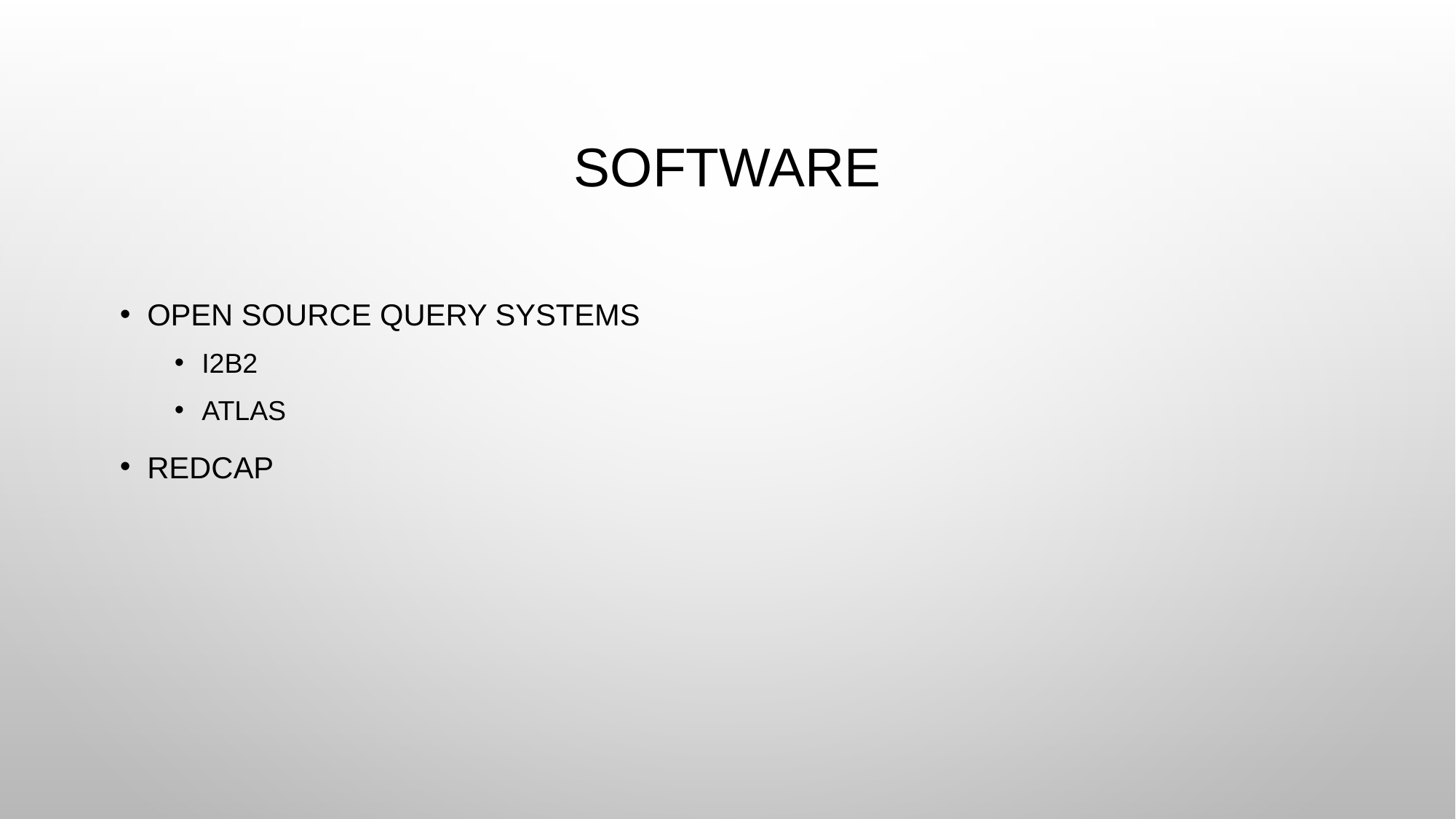

# SOFTWARE
OPEN SOURCE QUERY SYSTEMS
I2B2
ATLAS
REDCAP